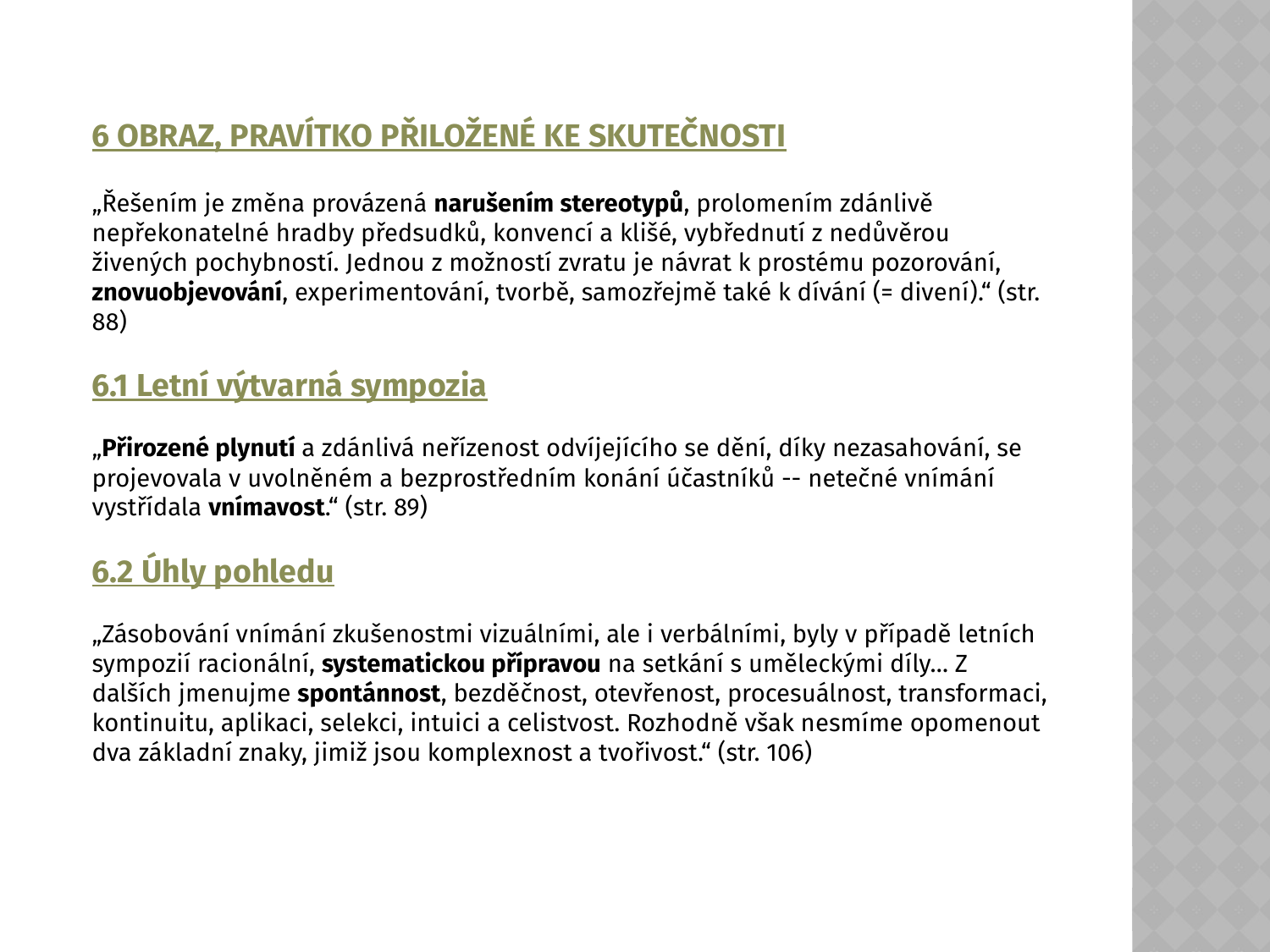

6 OBRAZ, PRAVÍTKO PŘILOŽENÉ KE SKUTEČNOSTI

„Řešením je změna provázená narušením stereotypů, prolomením zdánlivě nepřekonatelné hradby předsudků, konvencí a klišé, vybřednutí z nedůvěrou živených pochybností. Jednou z možností zvratu je návrat k prostému pozorování, znovuobjevování, experimentování, tvorbě, samozřejmě také k dívání (= divení).“ (str. 88)

6.1 Letní výtvarná sympozia

„Přirozené plynutí a zdánlivá neřízenost odvíjejícího se dění, díky nezasahování, se projevovala v uvolněném a bezprostředním konání účastníků -- netečné vnímání vystřídala vnímavost.“ (str. 89)

6.2 Úhly pohledu

„Zásobování vnímání zkušenostmi vizuálními, ale i verbálními, byly v případě letních sympozií racionální, systematickou přípravou na setkání s uměleckými díly… Z dalších jmenujme spontánnost, bezděčnost, otevřenost, procesuálnost, transformaci, kontinuitu, aplikaci, selekci, intuici a celistvost. Rozhodně však nesmíme opomenout dva základní znaky, jimiž jsou komplexnost a tvořivost.“ (str. 106)